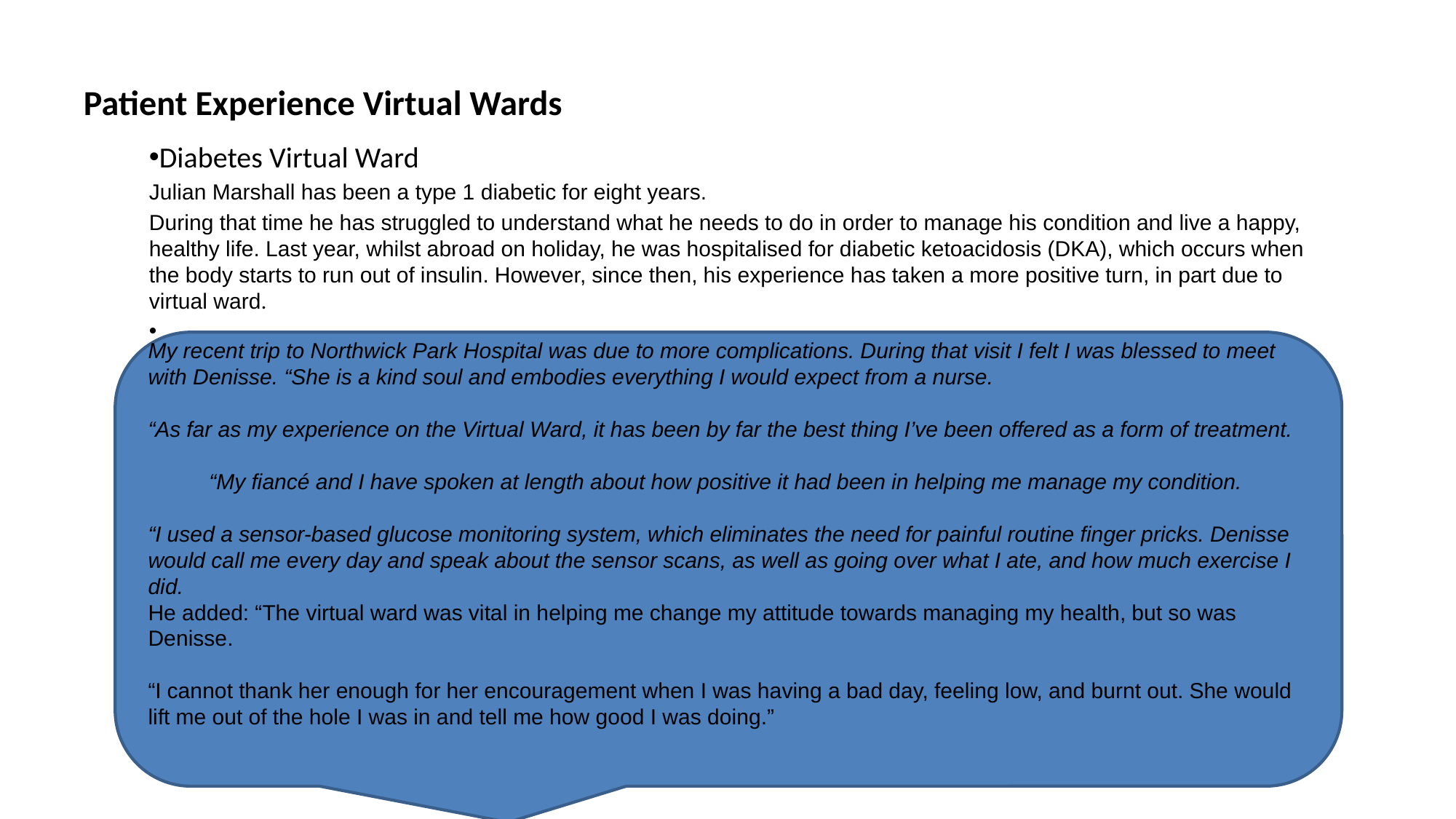

# Patient Experience Virtual Wards
Diabetes Virtual Ward
Julian Marshall has been a type 1 diabetic for eight years.
During that time he has struggled to understand what he needs to do in order to manage his condition and live a happy, healthy life. Last year, whilst abroad on holiday, he was hospitalised for diabetic ketoacidosis (DKA), which occurs when the body starts to run out of insulin. However, since then, his experience has taken a more positive turn, in part due to virtual ward.

My recent trip to Northwick Park Hospital was due to more complications. During that visit I felt I was blessed to meet with Denisse. “She is a kind soul and embodies everything I would expect from a nurse.

“As far as my experience on the Virtual Ward, it has been by far the best thing I’ve been offered as a form of treatment.

“My fiancé and I have spoken at length about how positive it had been in helping me manage my condition.

“I used a sensor-based glucose monitoring system, which eliminates the need for painful routine finger pricks. Denisse would call me every day and speak about the sensor scans, as well as going over what I ate, and how much exercise I did.
He added: “The virtual ward was vital in helping me change my attitude towards managing my health, but so was Denisse.

“I cannot thank her enough for her encouragement when I was having a bad day, feeling low, and burnt out. She would lift me out of the hole I was in and tell me how good I was doing.”